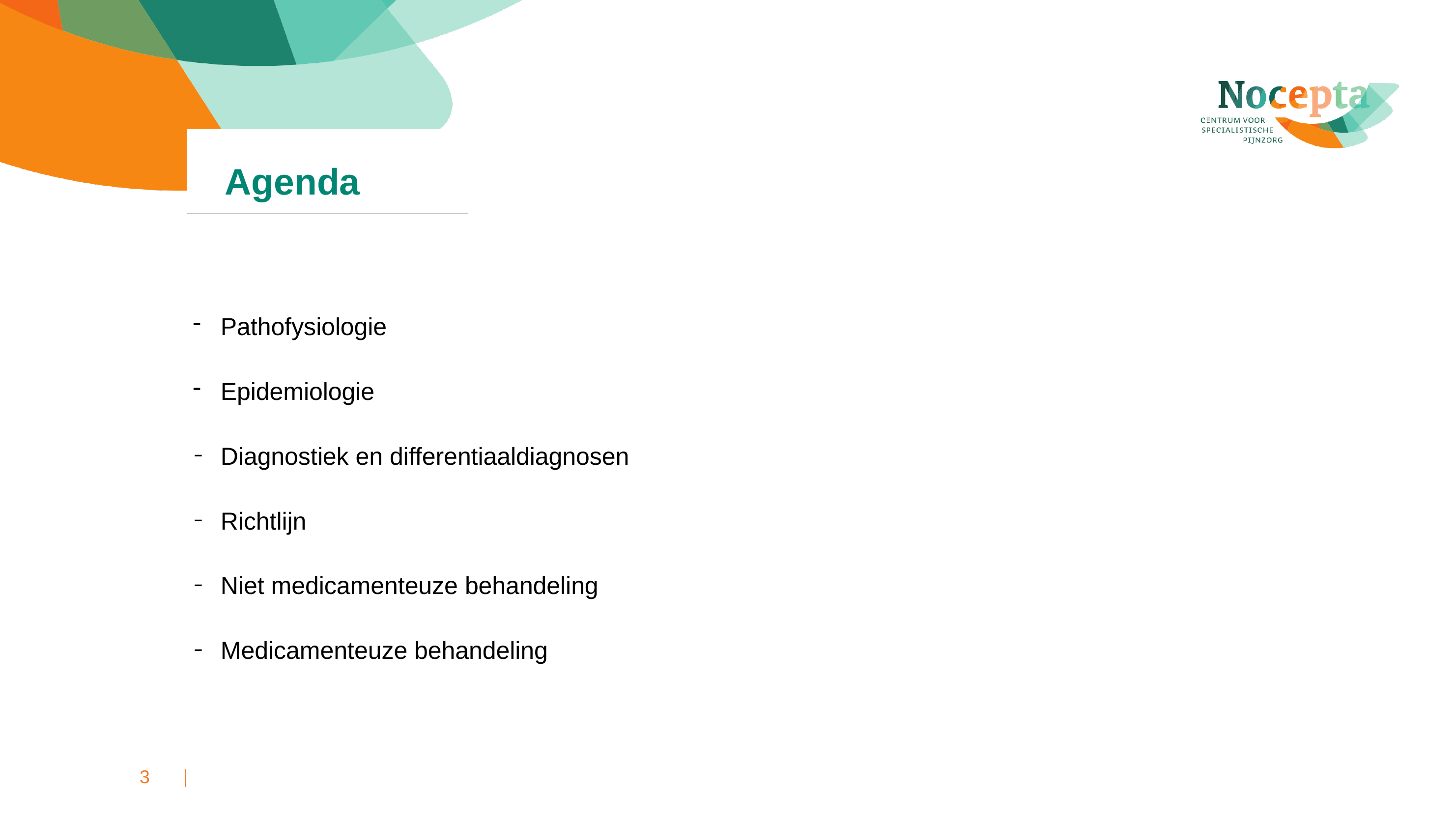

# Agenda
Pathofysiologie

Epidemiologie

Diagnostiek en differentiaaldiagnosen

Richtlijn

Niet medicamenteuze behandeling

Medicamenteuze behandeling

3